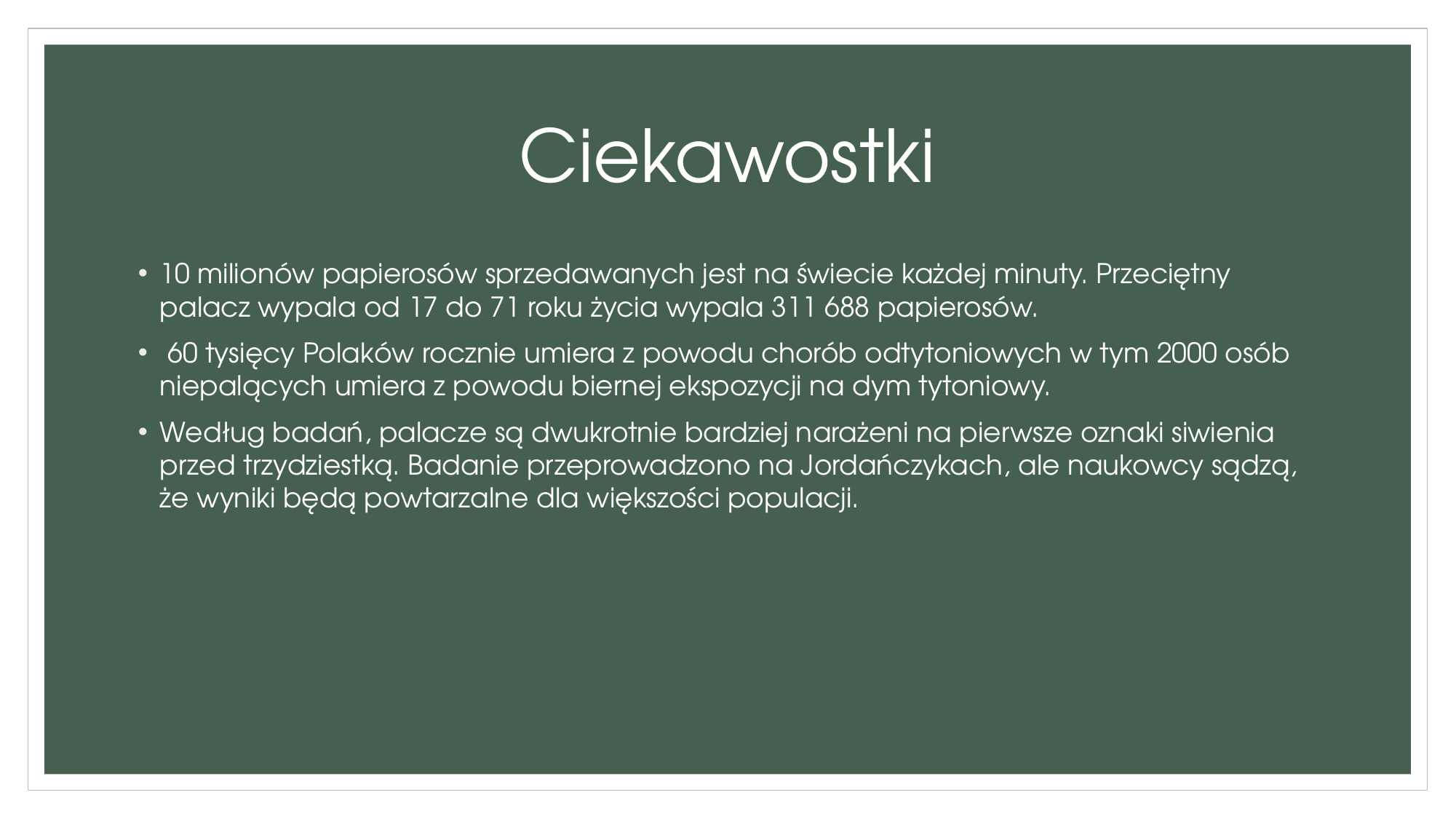

# Ciekawostki
10 milionów papierosów sprzedawanych jest na świecie każdej minuty. Przeciętny palacz wypala od 17 do 71 roku życia wypala 311 688 papierosów.
 60 tysięcy Polaków rocznie umiera z powodu chorób odtytoniowych w tym 2000 osób niepalących umiera z powodu biernej ekspozycji na dym tytoniowy.
Według badań, palacze są dwukrotnie bardziej narażeni na pierwsze oznaki siwienia przed trzydziestką. Badanie przeprowadzono na Jordańczykach, ale naukowcy sądzą, że wyniki będą powtarzalne dla większości populacji.